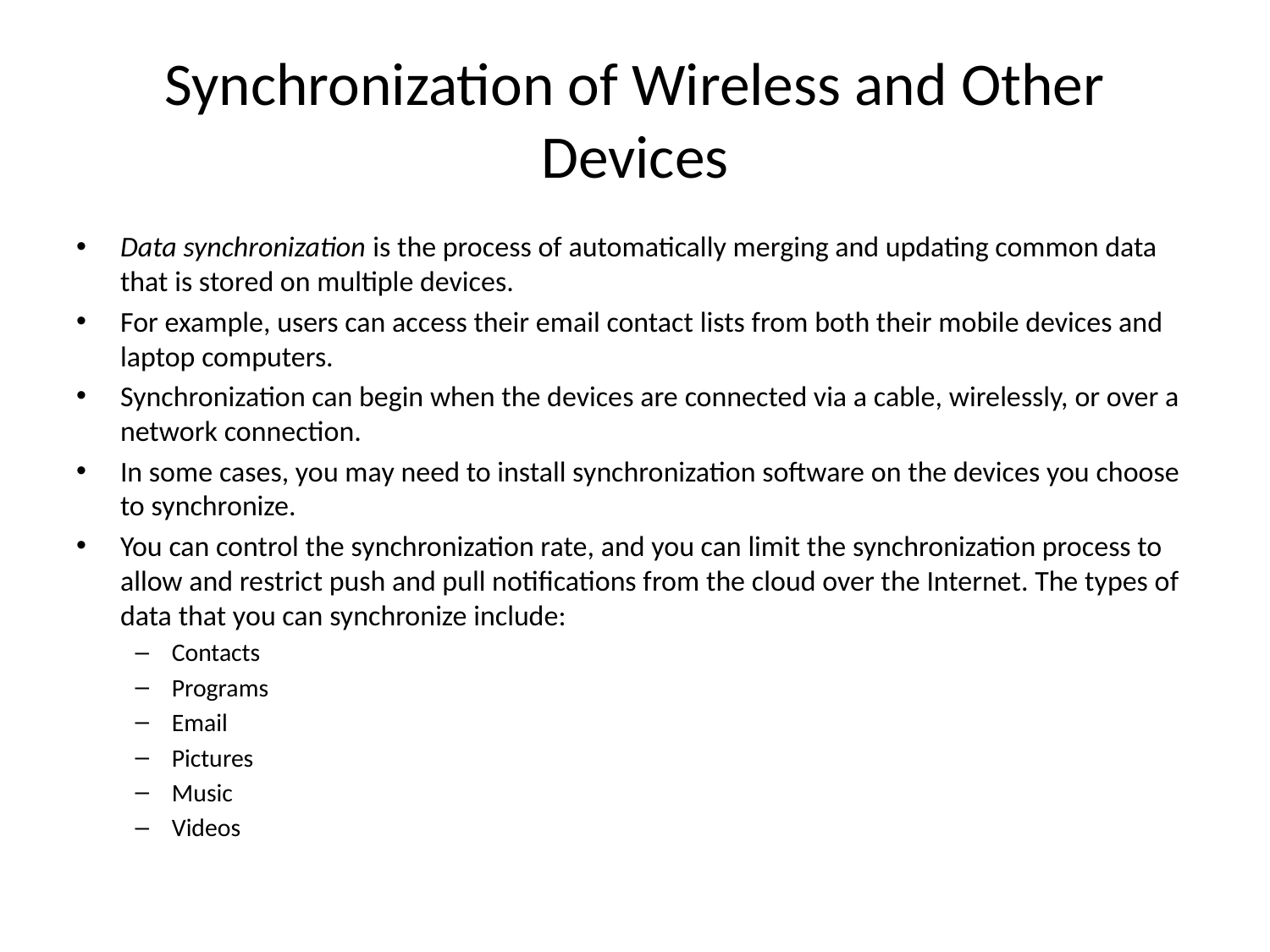

# Synchronization of Wireless and Other Devices
Data synchronization is the process of automatically merging and updating common data that is stored on multiple devices.
For example, users can access their email contact lists from both their mobile devices and laptop computers.
Synchronization can begin when the devices are connected via a cable, wirelessly, or over a network connection.
In some cases, you may need to install synchronization software on the devices you choose to synchronize.
You can control the synchronization rate, and you can limit the synchronization process to allow and restrict push and pull notifications from the cloud over the Internet. The types of data that you can synchronize include:
Contacts
Programs
Email
Pictures
Music
Videos